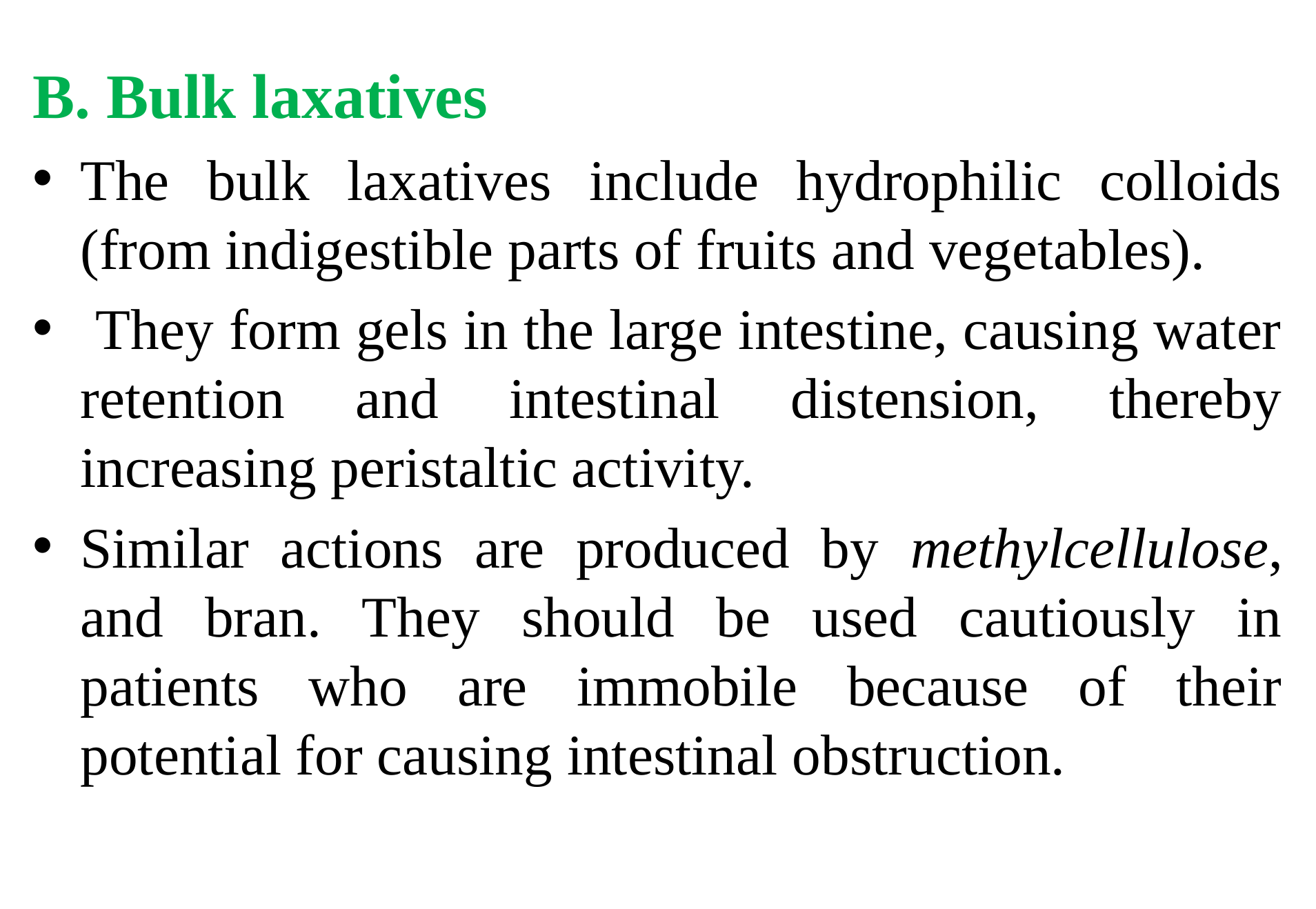

B. Bulk laxatives
The bulk laxatives include hydrophilic colloids (from indigestible parts of fruits and vegetables).
 They form gels in the large intestine, causing water retention and intestinal distension, thereby increasing peristaltic activity.
Similar actions are produced by methylcellulose, and bran. They should be used cautiously in patients who are immobile because of their potential for causing intestinal obstruction.